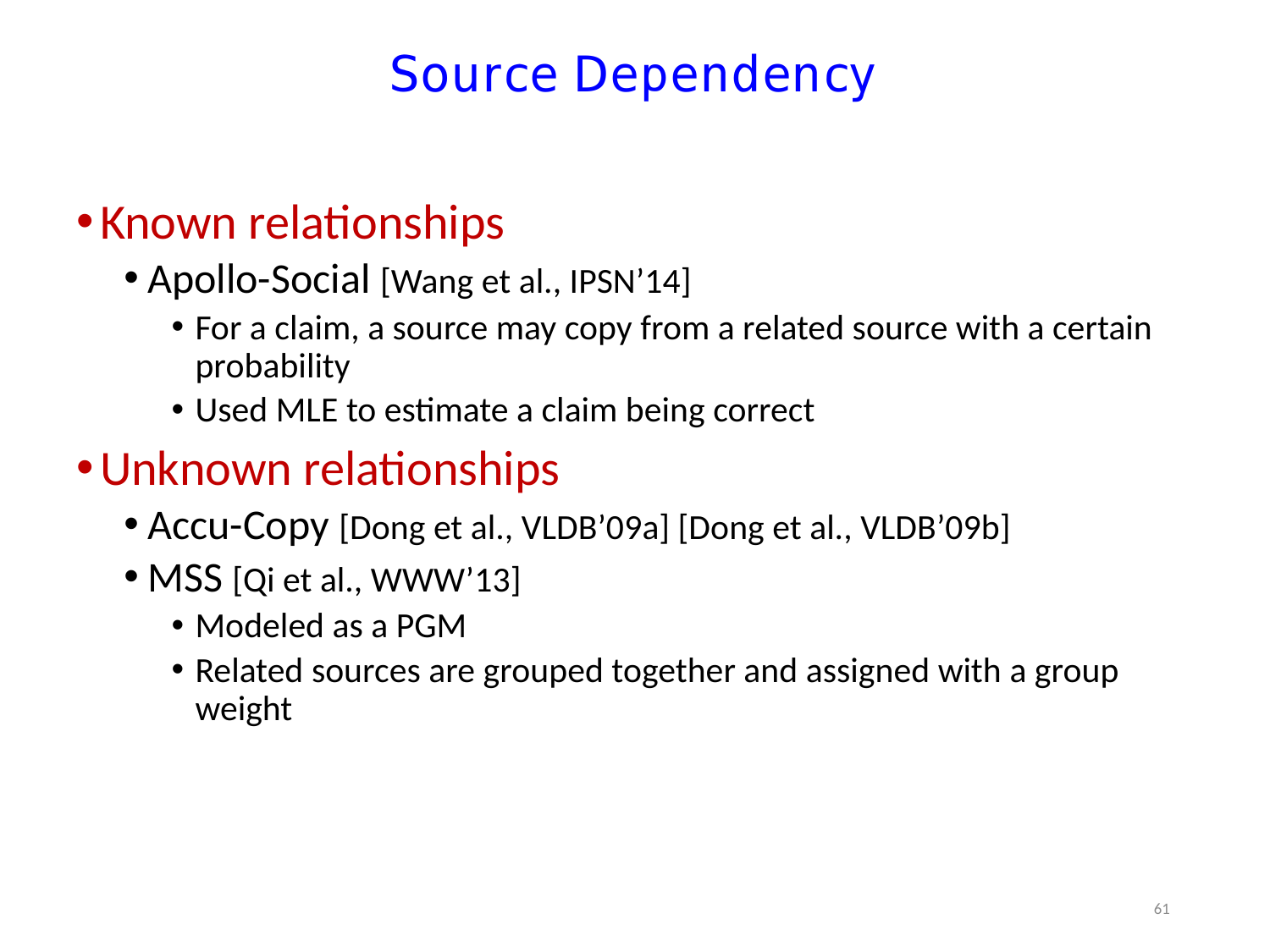

# Source Dependency
Known relationships
Apollo-Social [Wang et al., IPSN’14]
For a claim, a source may copy from a related source with a certain probability
Used MLE to estimate a claim being correct
Unknown relationships
Accu-Copy [Dong et al., VLDB’09a] [Dong et al., VLDB’09b]
MSS [Qi et al., WWW’13]
Modeled as a PGM
Related sources are grouped together and assigned with a group weight

61